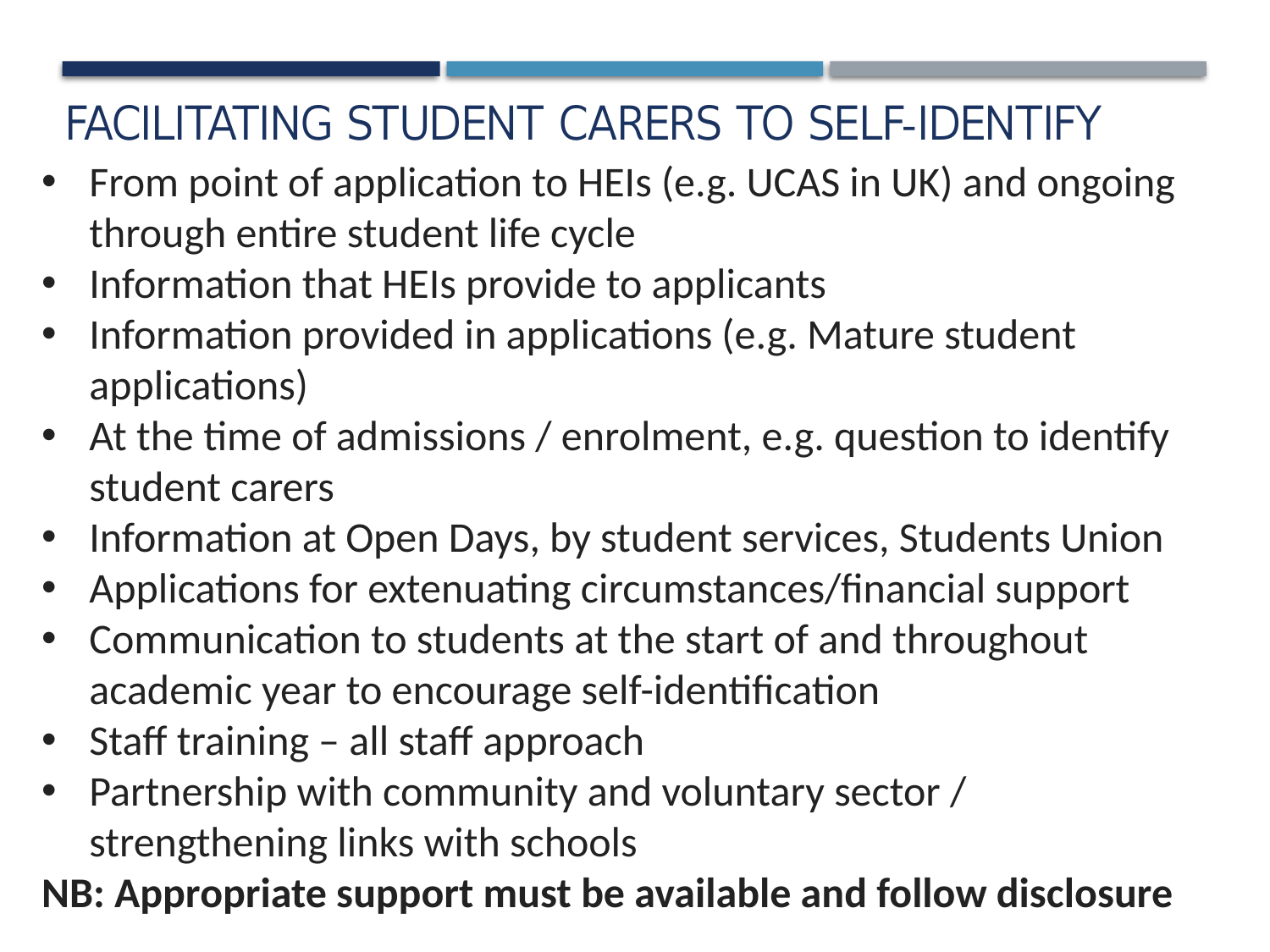

Facilitating student carers to self-identify
From point of application to HEIs (e.g. UCAS in UK) and ongoing through entire student life cycle
Information that HEIs provide to applicants
Information provided in applications (e.g. Mature student applications)
At the time of admissions / enrolment, e.g. question to identify student carers
Information at Open Days, by student services, Students Union
Applications for extenuating circumstances/financial support
Communication to students at the start of and throughout academic year to encourage self-identification
Staff training – all staff approach
Partnership with community and voluntary sector / strengthening links with schools
NB: Appropriate support must be available and follow disclosure